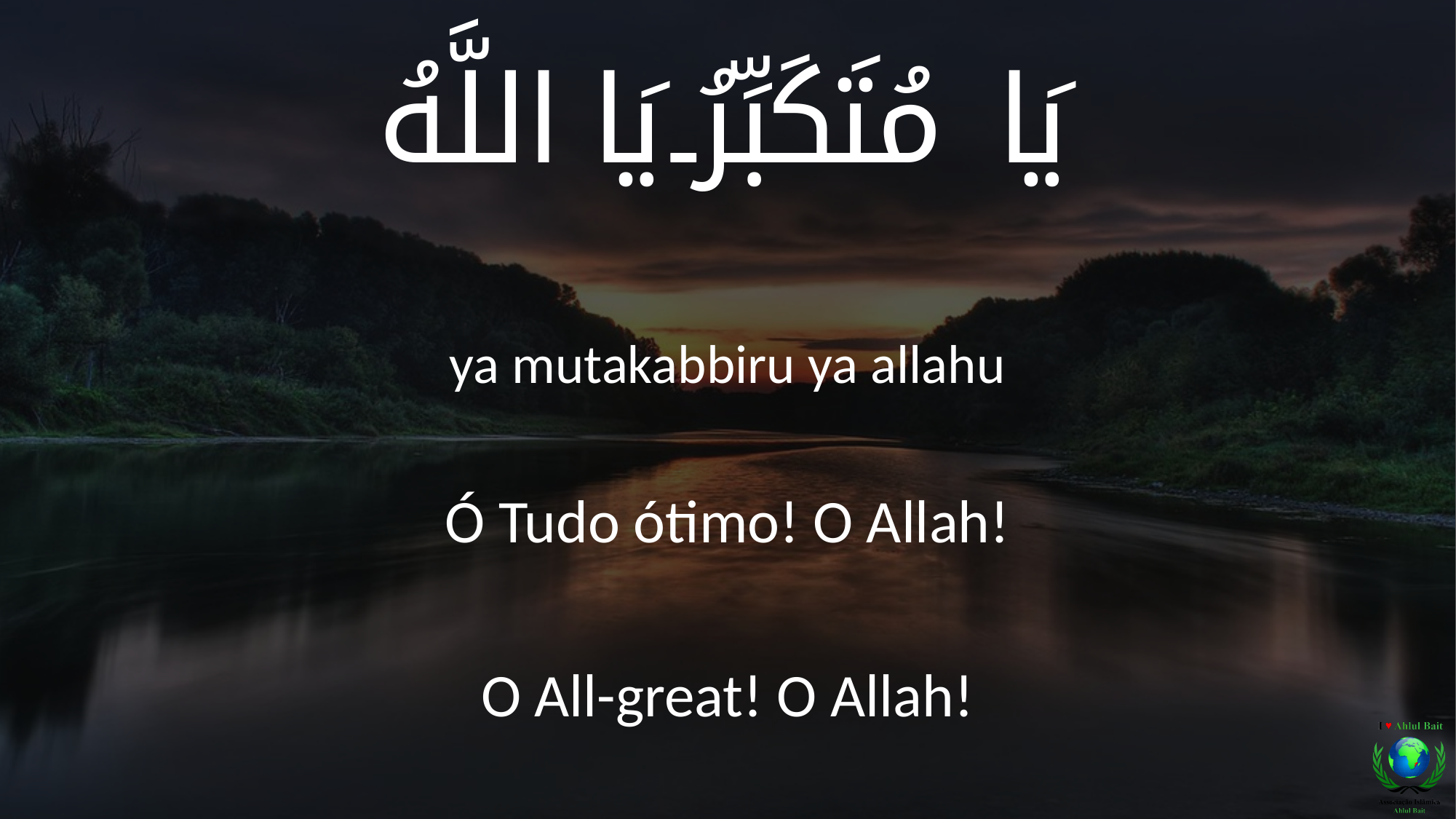

يَا مُتَكَبِّرُ يَا اللَّهُ
ya mutakabbiru ya allahu
Ó Tudo ótimo! O Allah!
O All-great! O Allah!